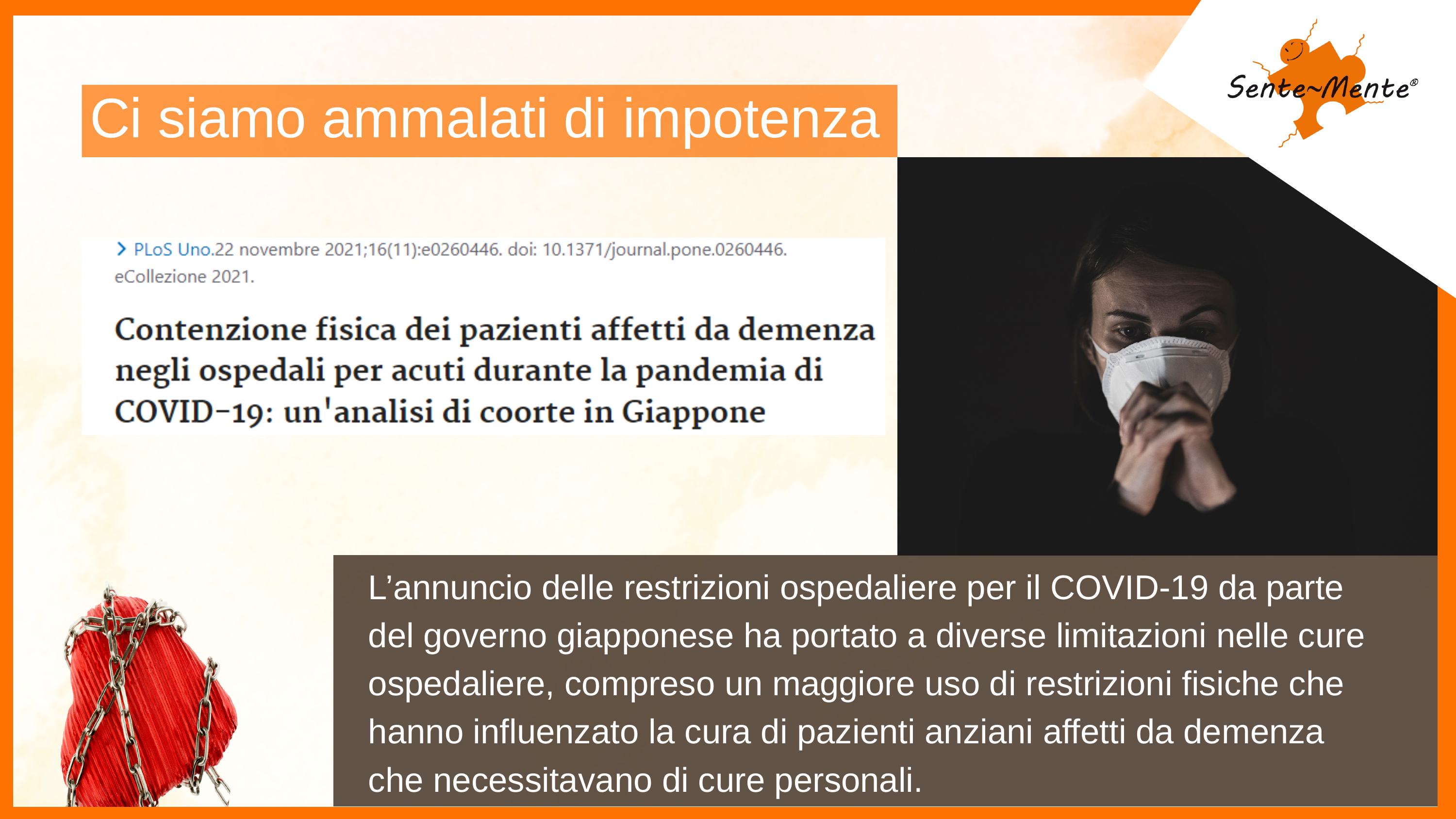

Ci siamo ammalati di impotenza

L’annuncio delle restrizioni ospedaliere per il COVID-19 da parte del governo giapponese ha portato a diverse limitazioni nelle cure ospedaliere, compreso un maggiore uso di restrizioni fisiche che hanno influenzato la cura di pazienti anziani affetti da demenza che necessitavano di cure personali.